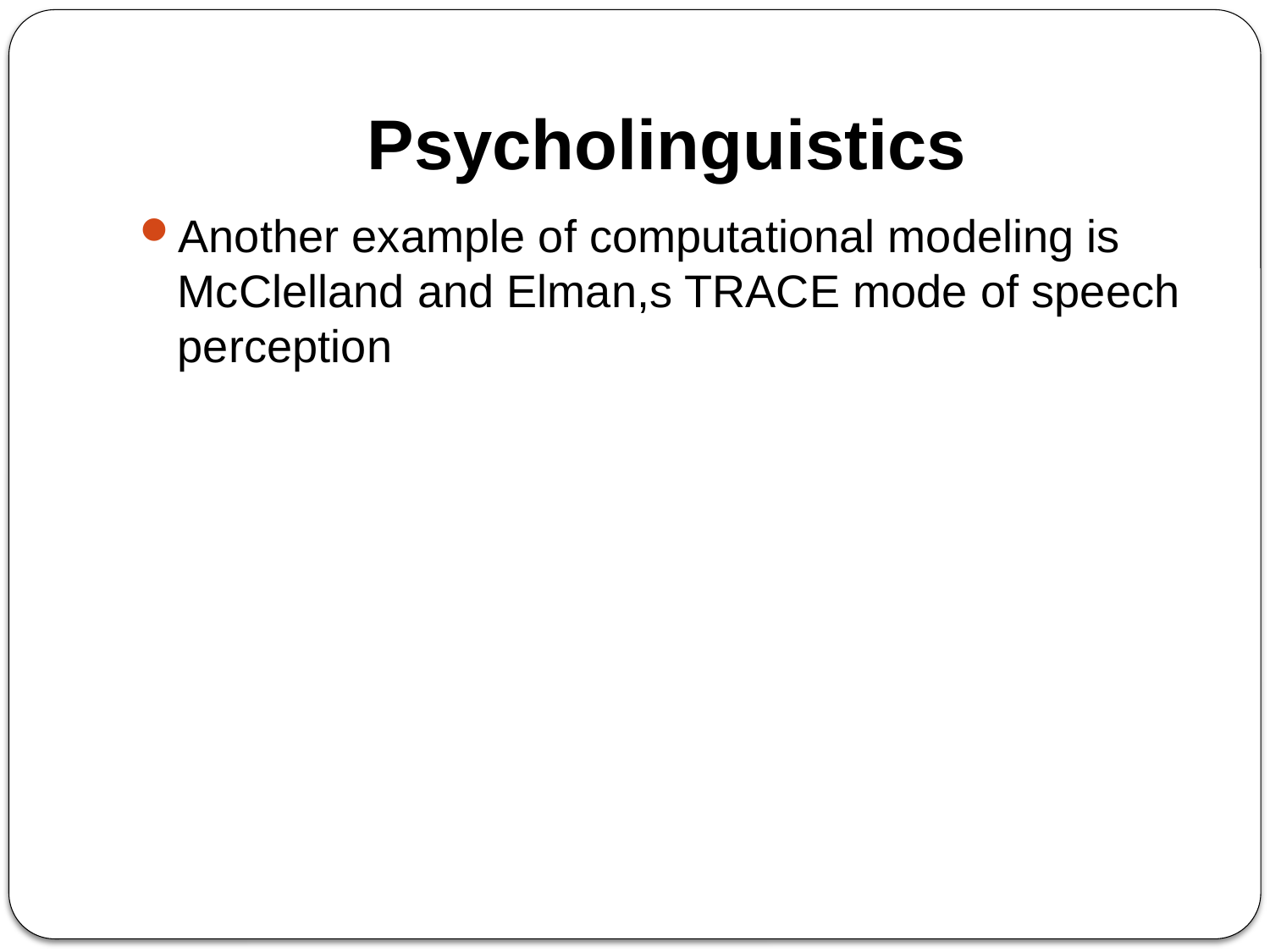

# Psycholinguistics
Another example of computational modeling is McClelland and Elman,s TRACE mode of speech perception